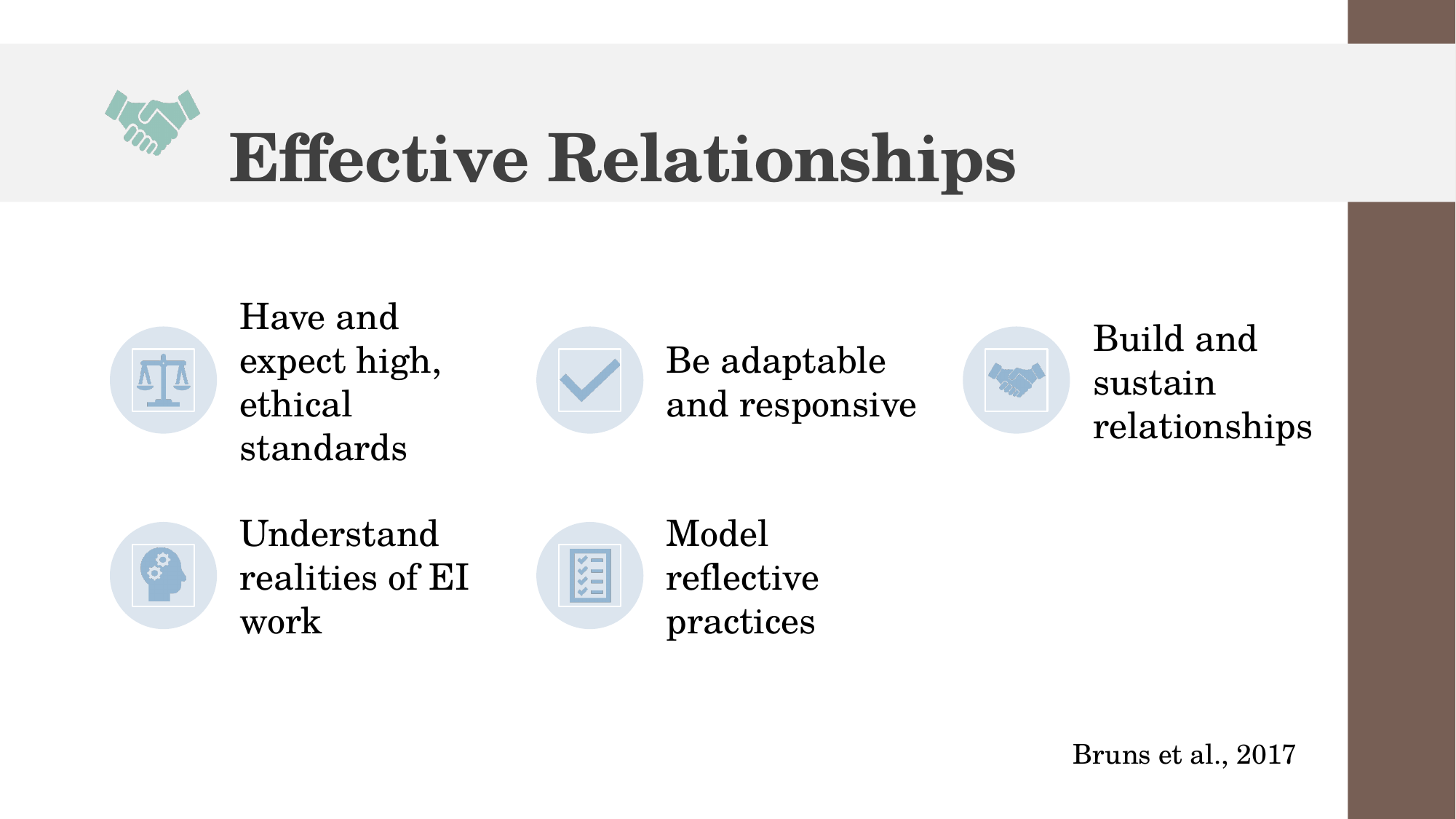

# Effective Relationships

Have and expect high, ethical standards
Be adaptable and responsive
Build and sustain relationships
Understand realities of EI work
Model reflective practices
Bruns et al., 2017